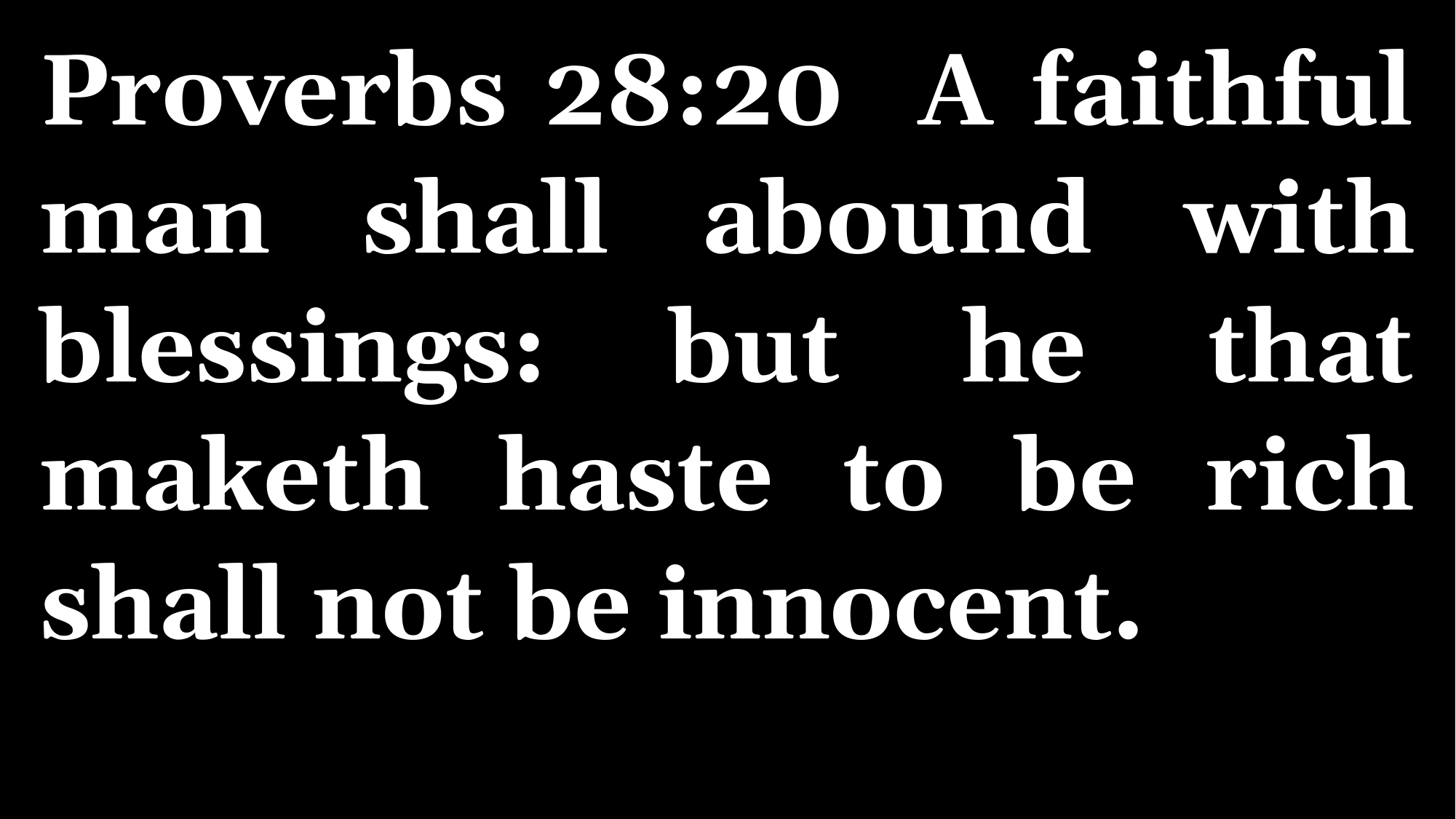

Proverbs 28:20  A faithful man shall abound with blessings: but he that maketh haste to be rich shall not be innocent.